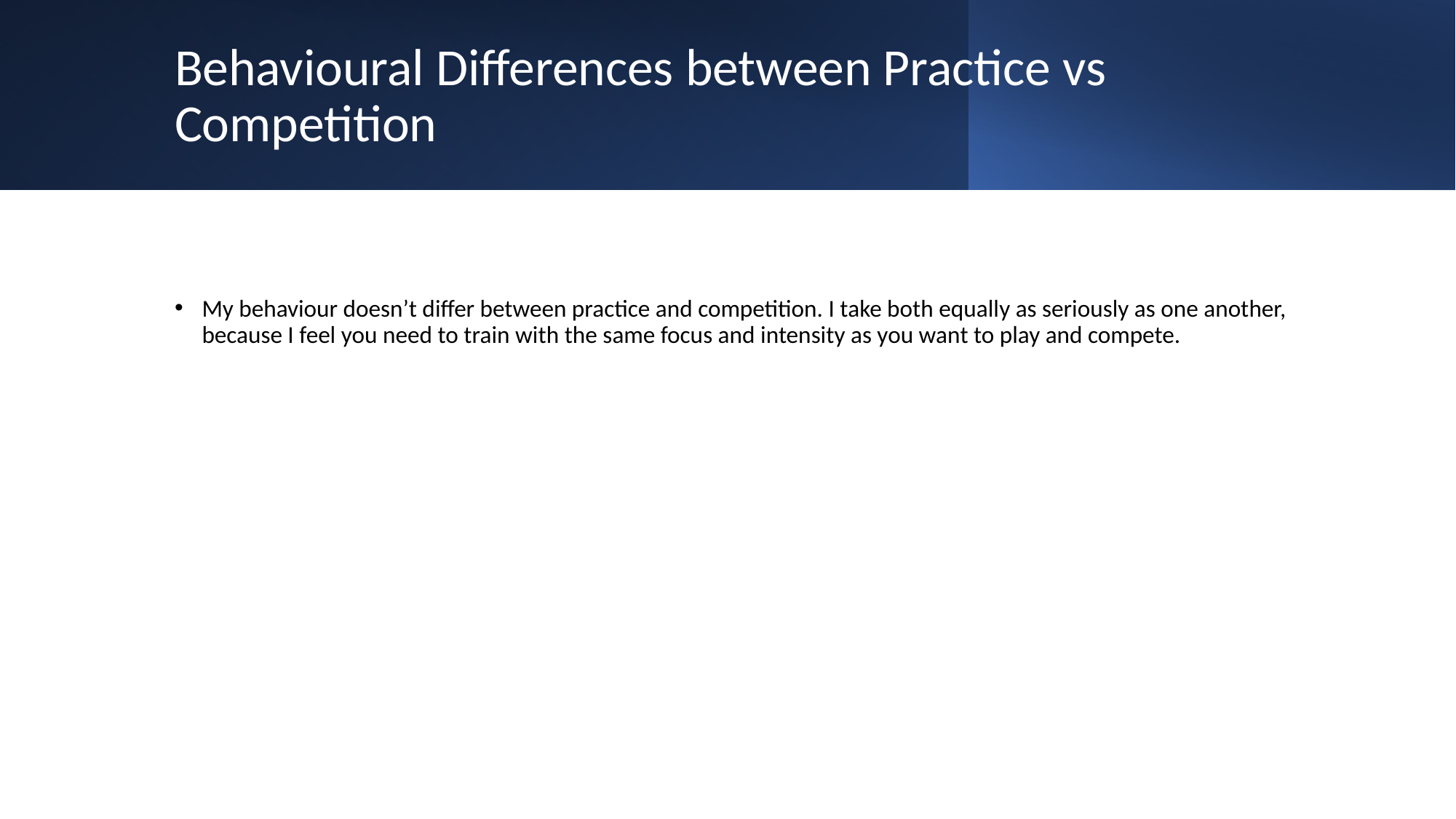

# Behavioural Differences between Practice vs Competition
My behaviour doesn’t differ between practice and competition. I take both equally as seriously as one another, because I feel you need to train with the same focus and intensity as you want to play and compete.